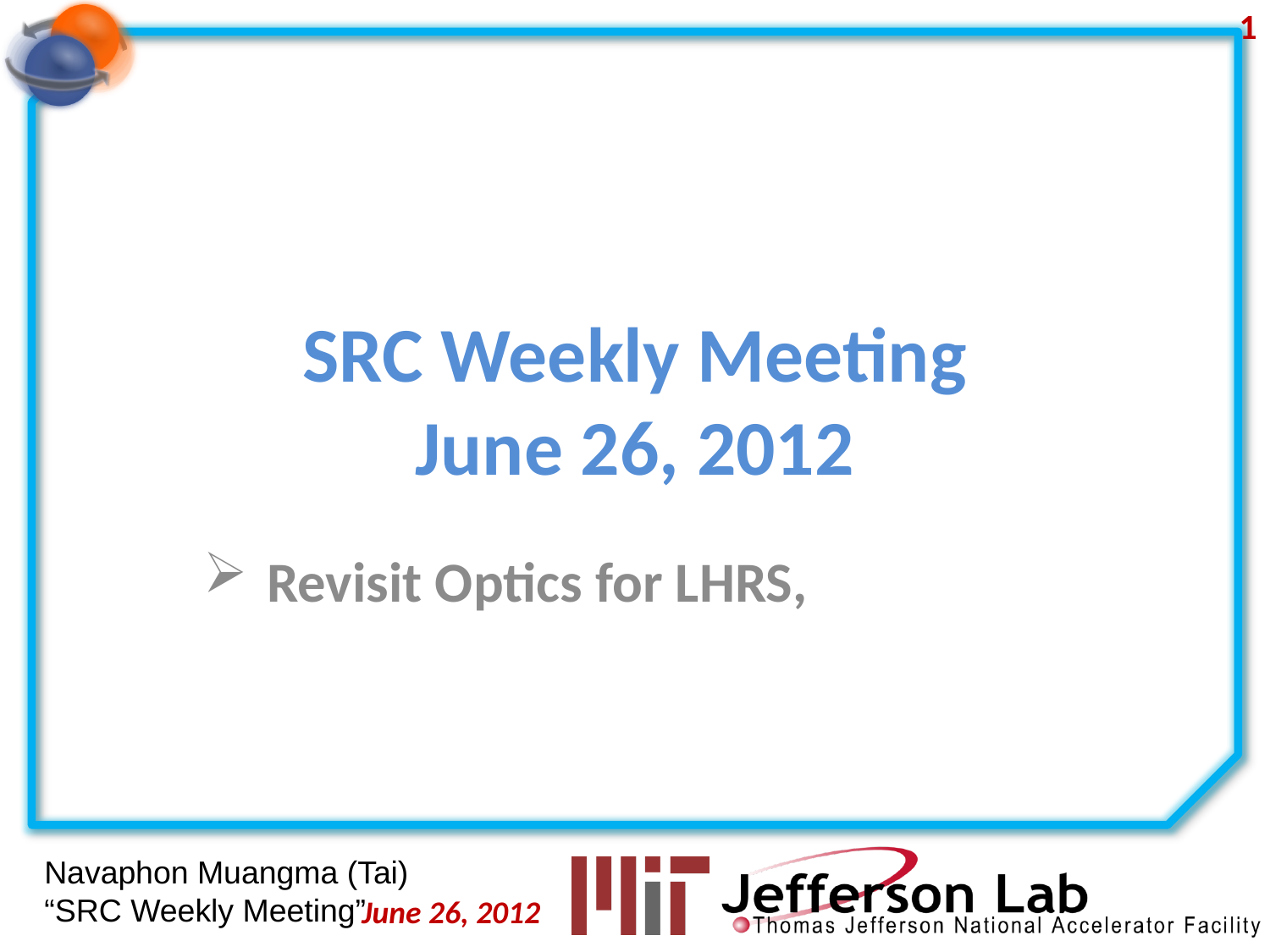

1
# SRC Weekly Meeting June 26, 2012
Revisit Optics for LHRS,

June 26, 2012